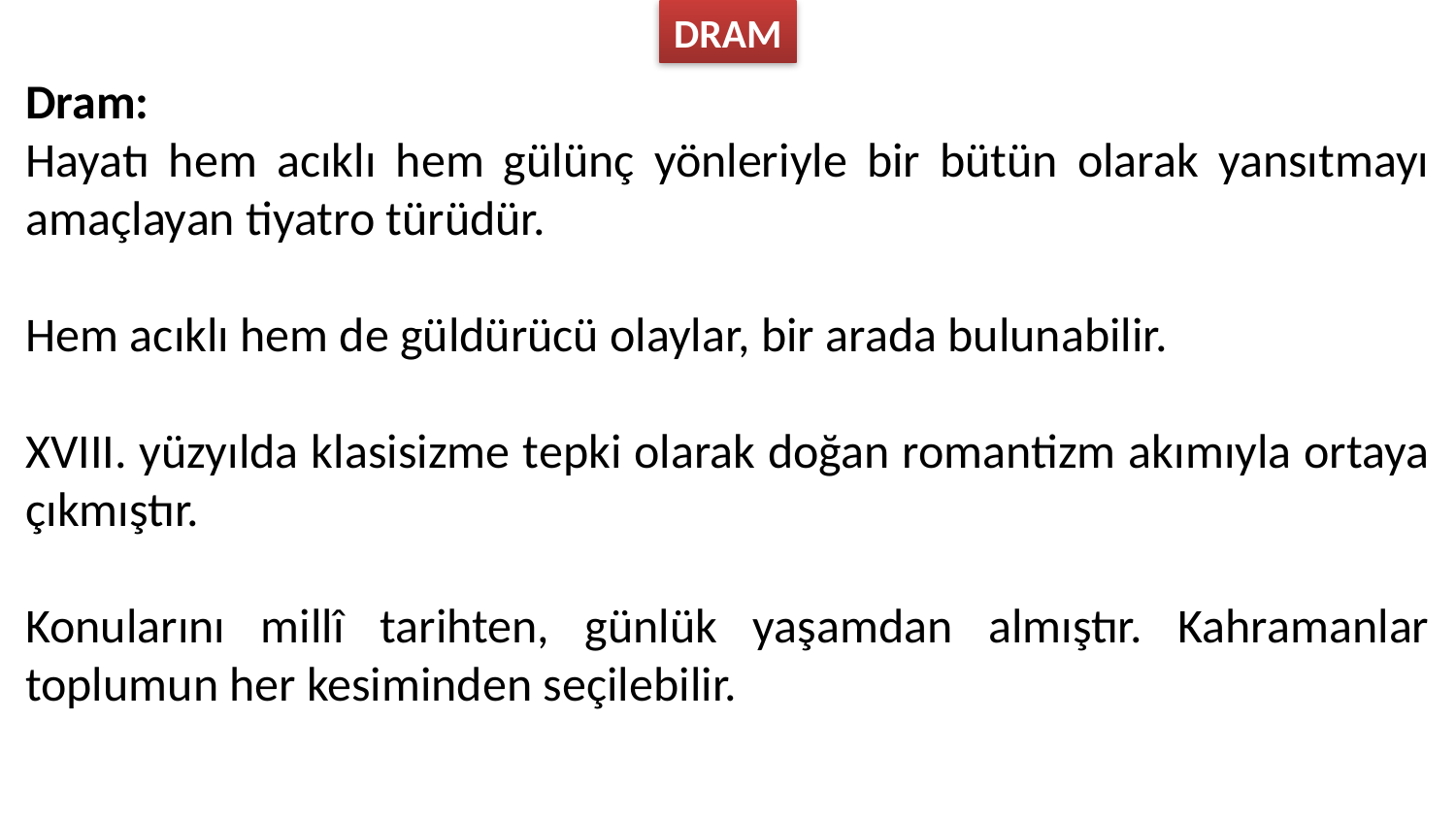

DRAM
Dram:
Hayatı hem acıklı hem gülünç yönleriyle bir bütün olarak yansıtmayı amaçlayan tiyatro türüdür.

Hem acıklı hem de güldürücü olaylar, bir arada bulunabilir.

XVIII. yüzyılda klasisizme tepki olarak doğan romantizm akımıyla ortaya çıkmıştır.

Konularını millî tarihten, günlük yaşamdan almıştır. Kahramanlar toplumun her kesiminden seçilebilir.